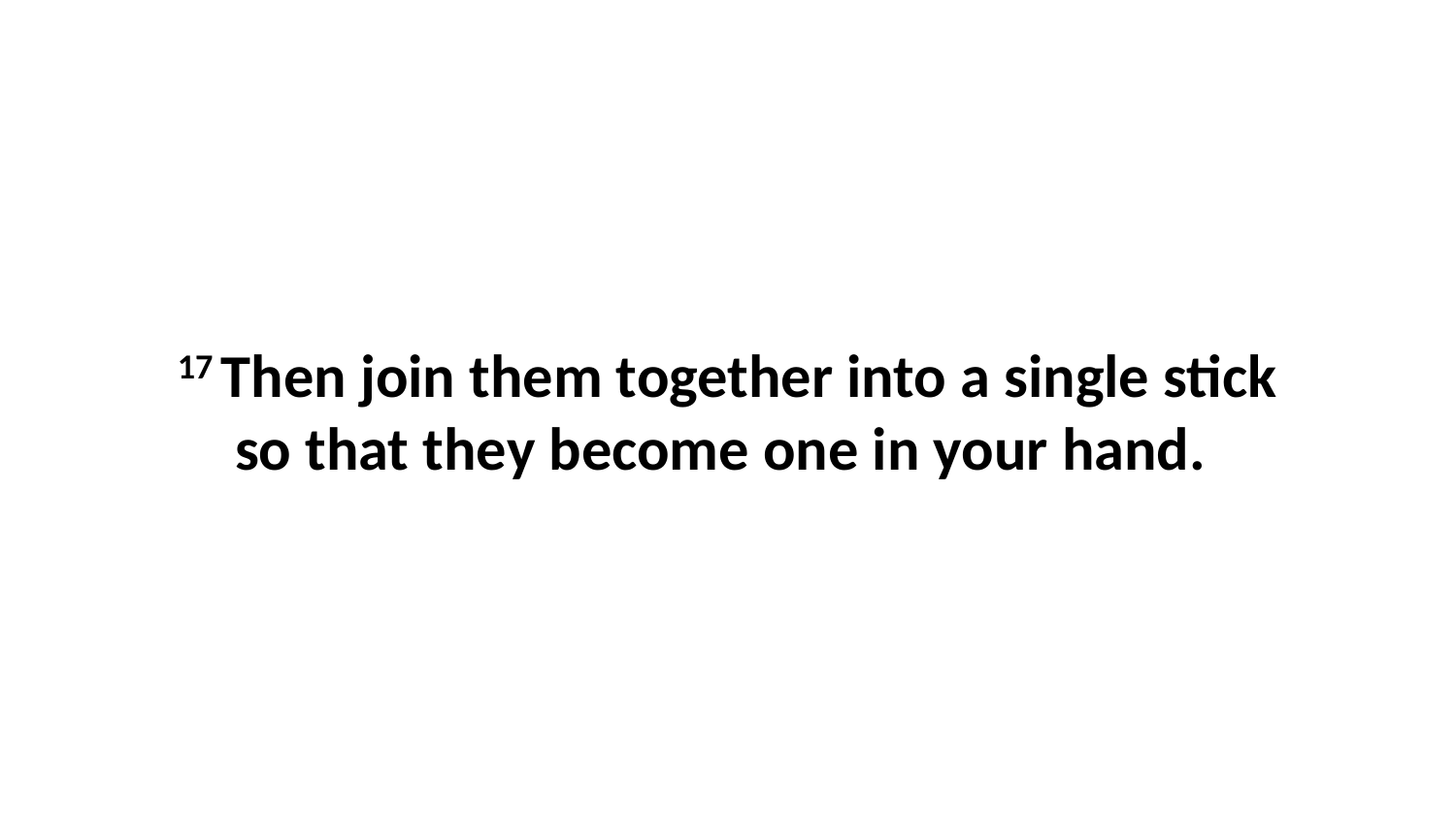

17 Then join them together into a single stick so that they become one in your hand.